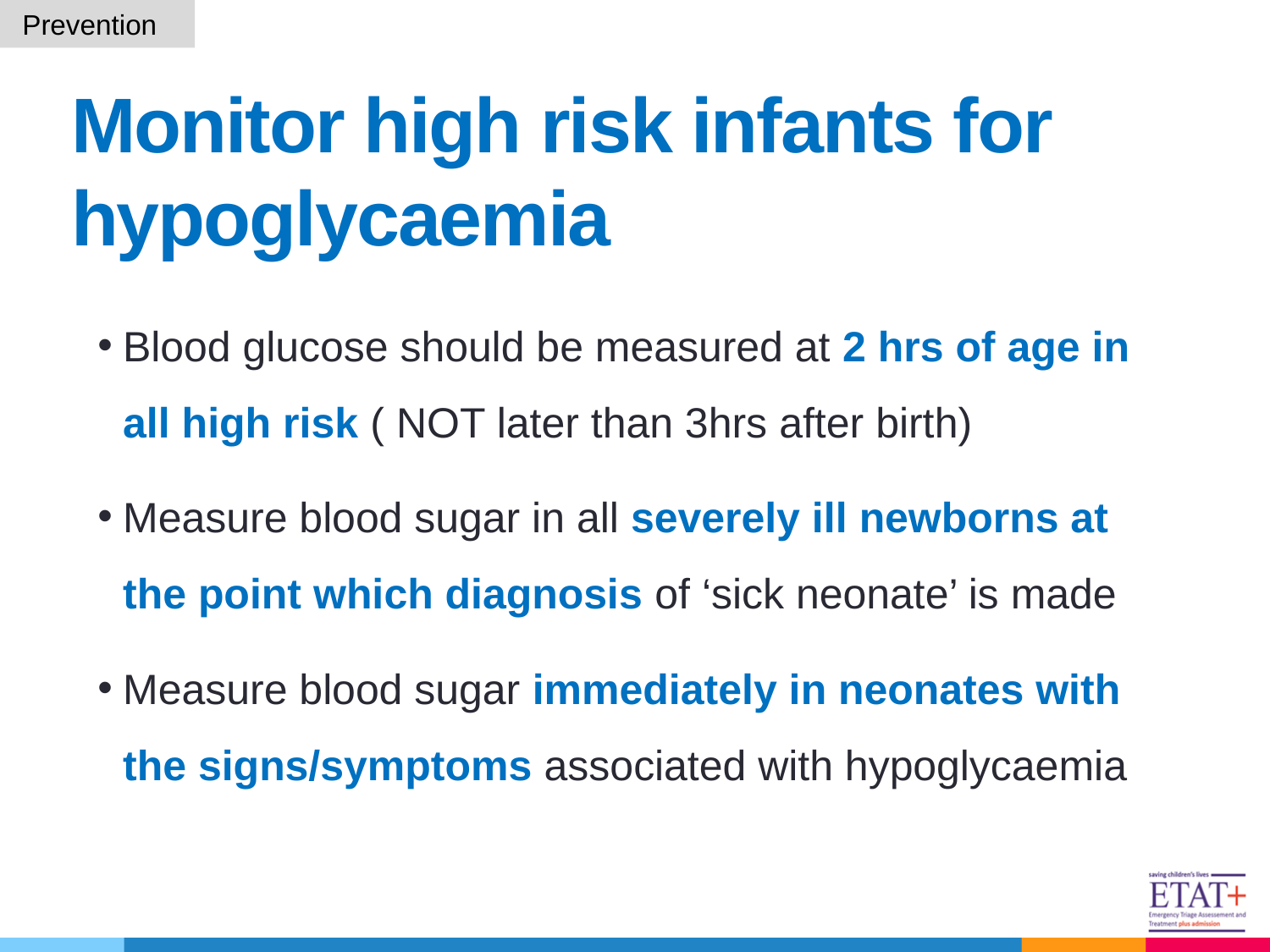

Prevention
Monitor high risk infants for hypoglycaemia
Blood glucose should be measured at 2 hrs of age in all high risk ( NOT later than 3hrs after birth)
Measure blood sugar in all severely ill newborns at the point which diagnosis of ‘sick neonate’ is made
Measure blood sugar immediately in neonates with the signs/symptoms associated with hypoglycaemia